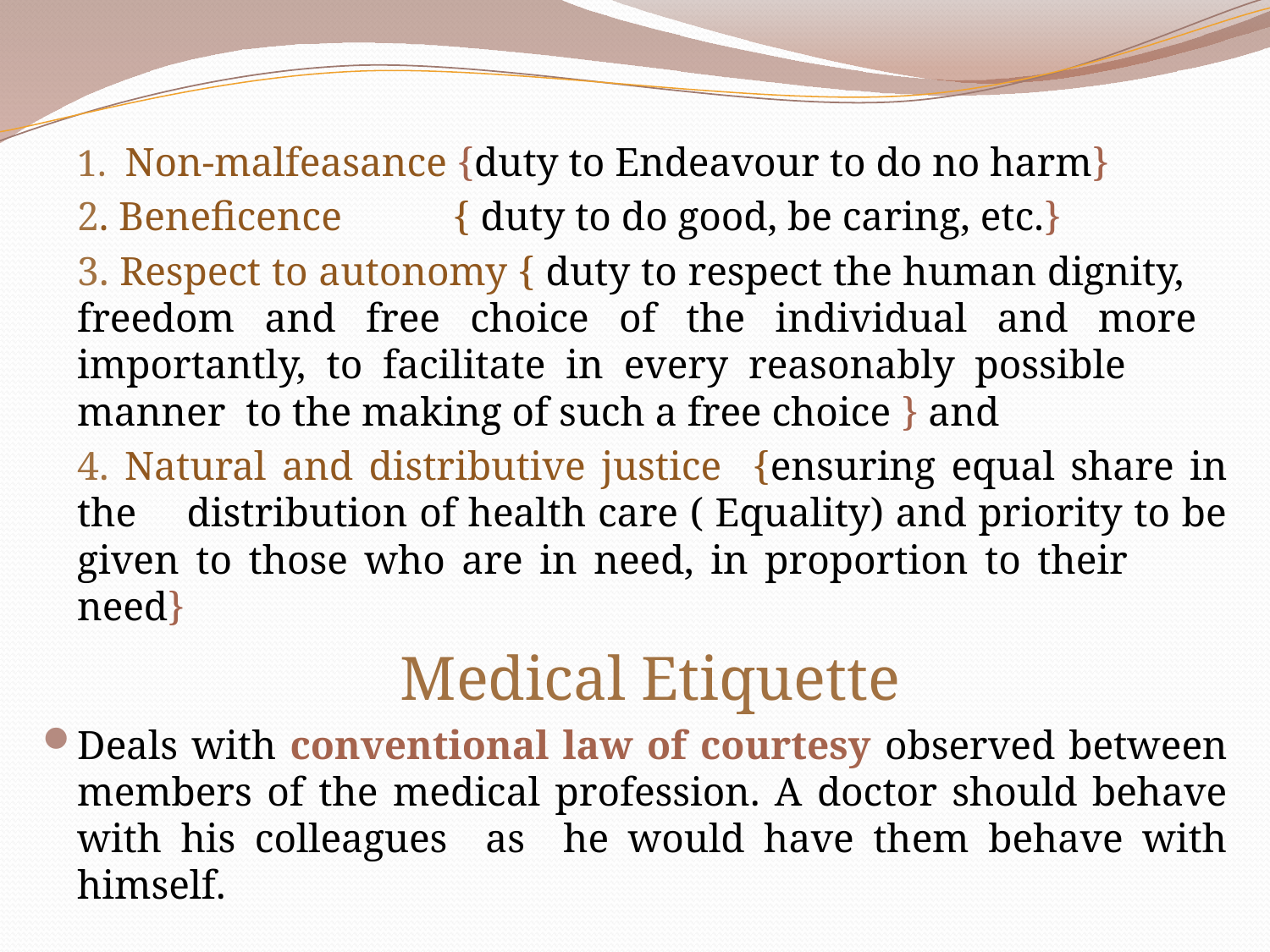

1.  Non-malfeasance {duty to Endeavour to do no harm}
	2. Beneficence           { duty to do good, be caring, etc.}
	3. Respect to autonomy { duty to respect the human dignity,     	freedom and free choice of the individual and more 	importantly, to facilitate in every reasonably possible 	manner  to the making of such a free choice } and
	4. Natural and distributive justice  {ensuring equal share in the 	distribution of health care ( Equality) and priority to be 	given to those who are in need, in proportion to their 	need}
  Medical Etiquette
Deals with conventional law of courtesy observed between members of the medical profession. A doctor should behave with his colleagues  as  he would have them behave with himself.